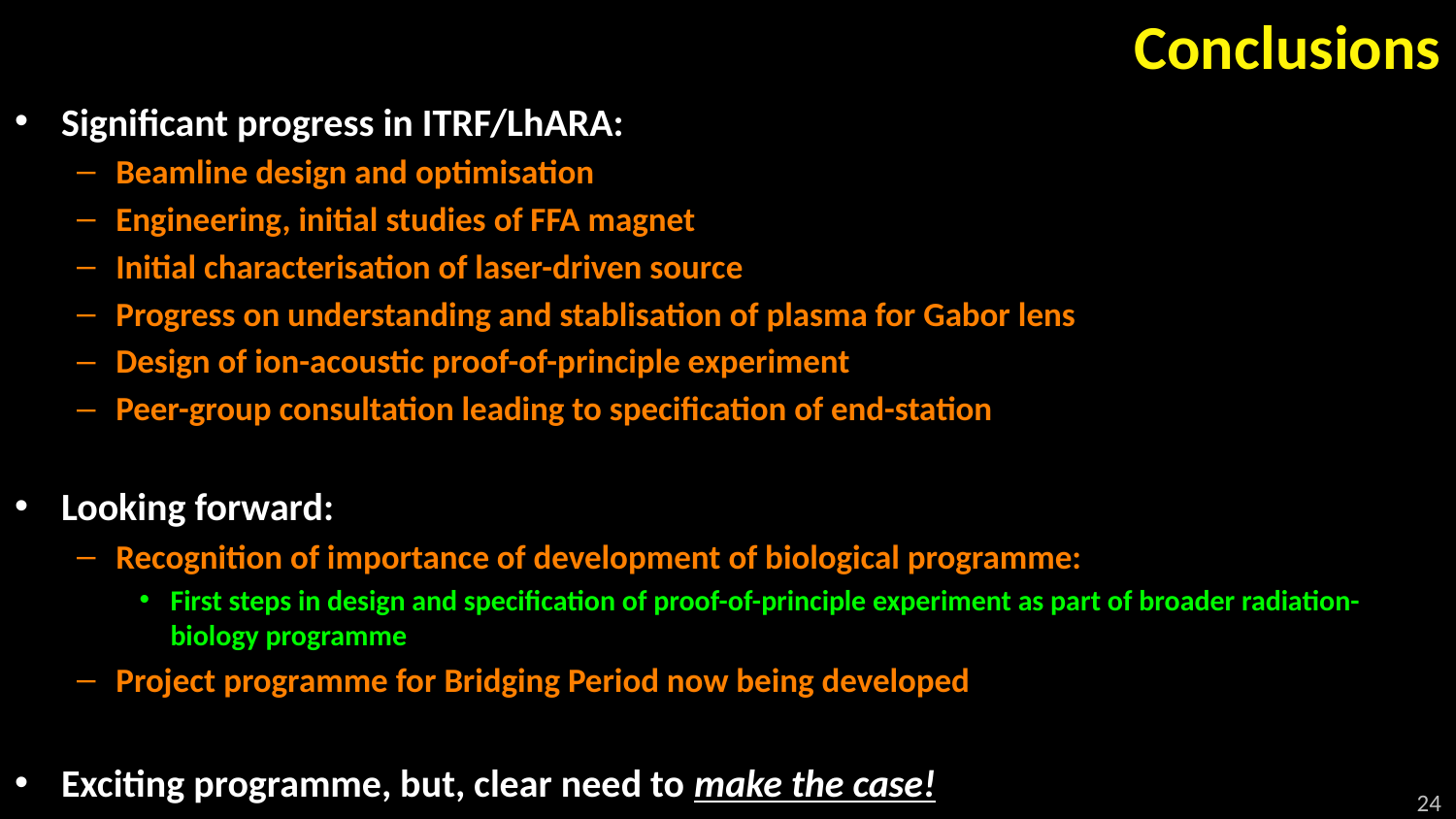

# Conclusions
Significant progress in ITRF/LhARA:
Beamline design and optimisation
Engineering, initial studies of FFA magnet
Initial characterisation of laser-driven source
Progress on understanding and stablisation of plasma for Gabor lens
Design of ion-acoustic proof-of-principle experiment
Peer-group consultation leading to specification of end-station

Looking forward:
Recognition of importance of development of biological programme:
First steps in design and specification of proof-of-principle experiment as part of broader radiation-biology programme
Project programme for Bridging Period now being developed

Exciting programme, but, clear need to make the case!
24